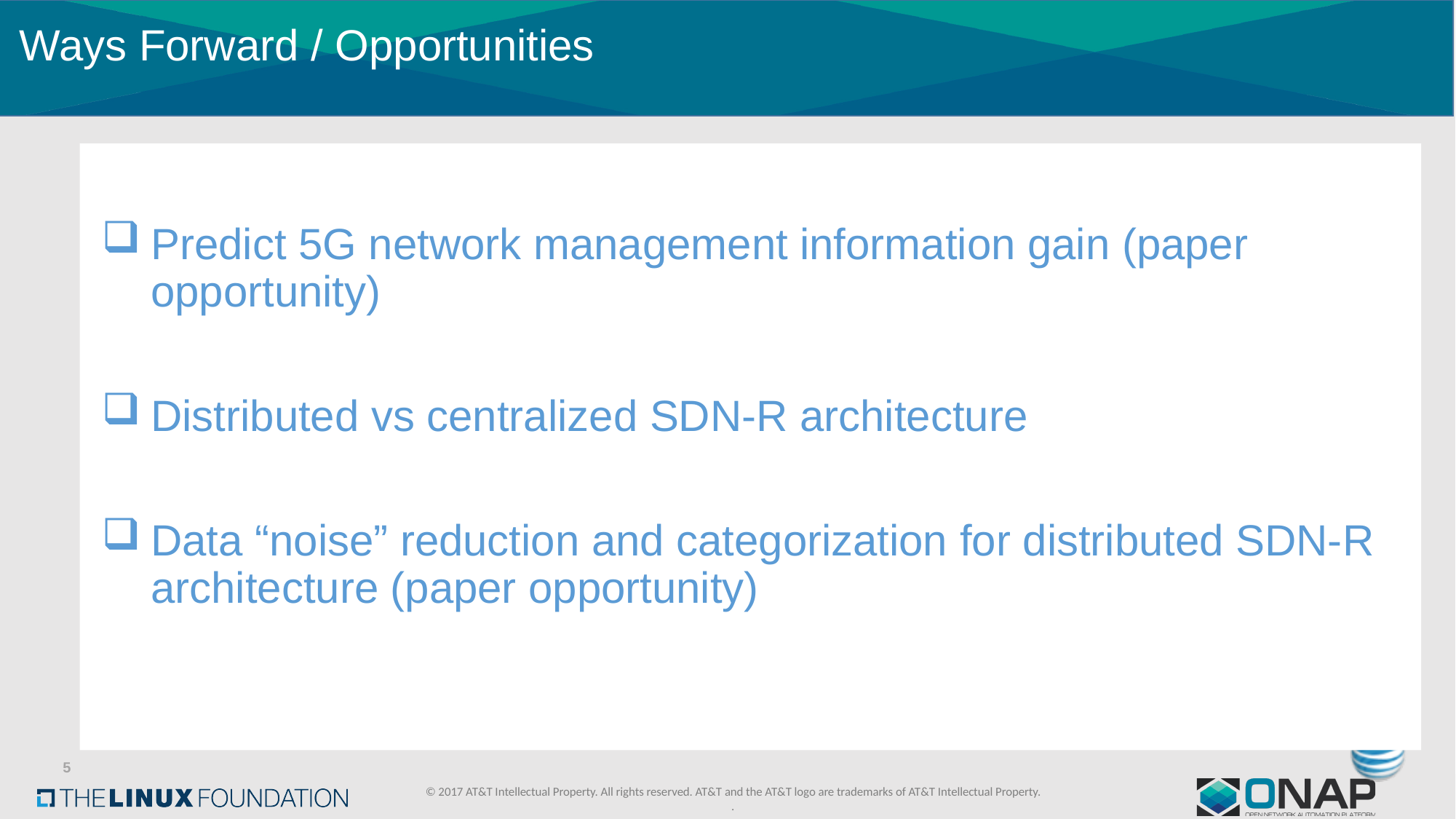

# Ways Forward / Opportunities

Predict 5G network management information gain (paper opportunity)

Distributed vs centralized SDN-R architecture

Data “noise” reduction and categorization for distributed SDN-R architecture (paper opportunity)

5
© 2017 AT&T Intellectual Property. All rights reserved. AT&T and the AT&T logo are trademarks of AT&T Intellectual Property.
.